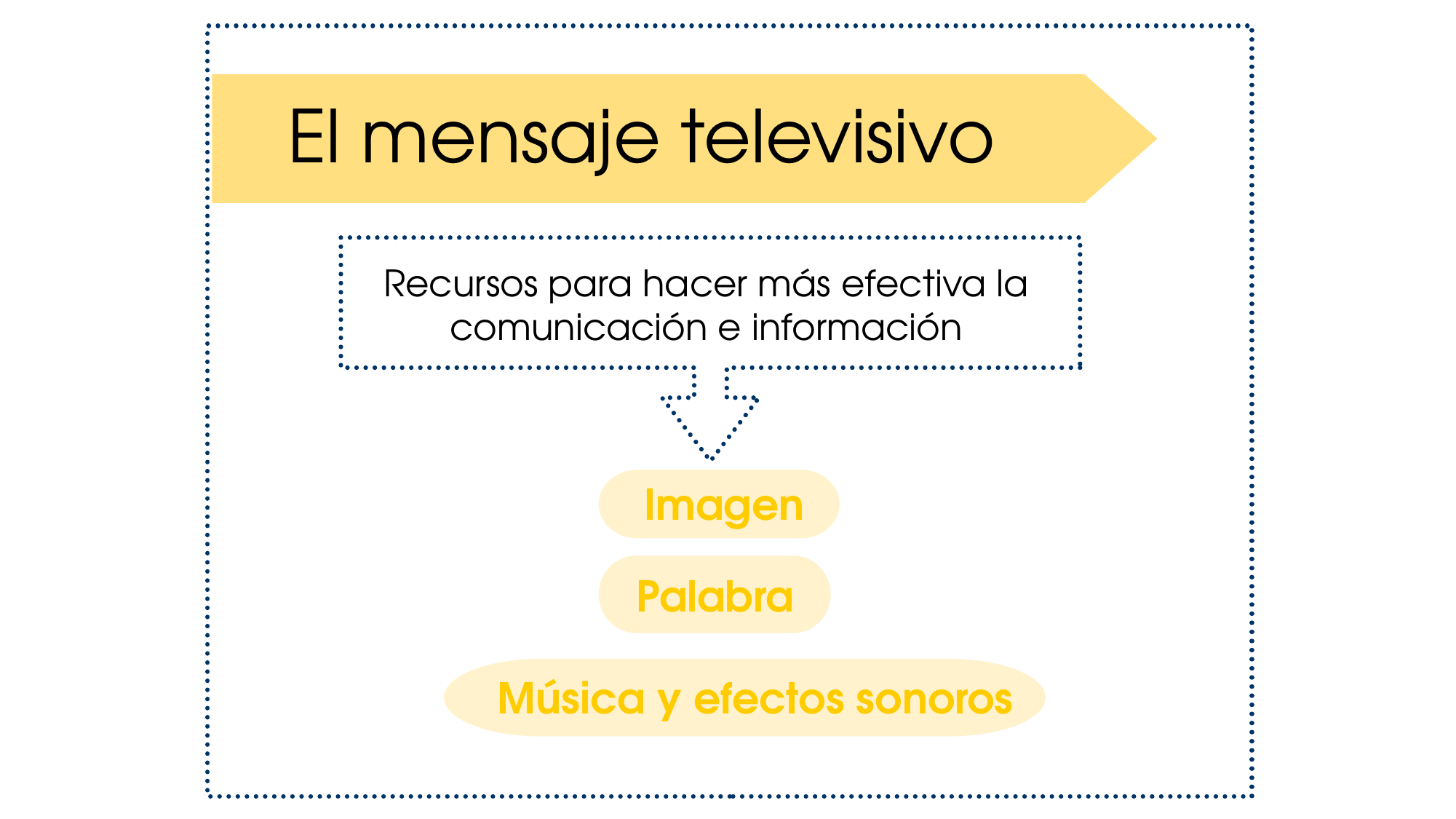

El mensaje televisivo

Recursos para hacer más efectiva la comunicación e información

Imagen

Palabra

Música y efectos sonoros